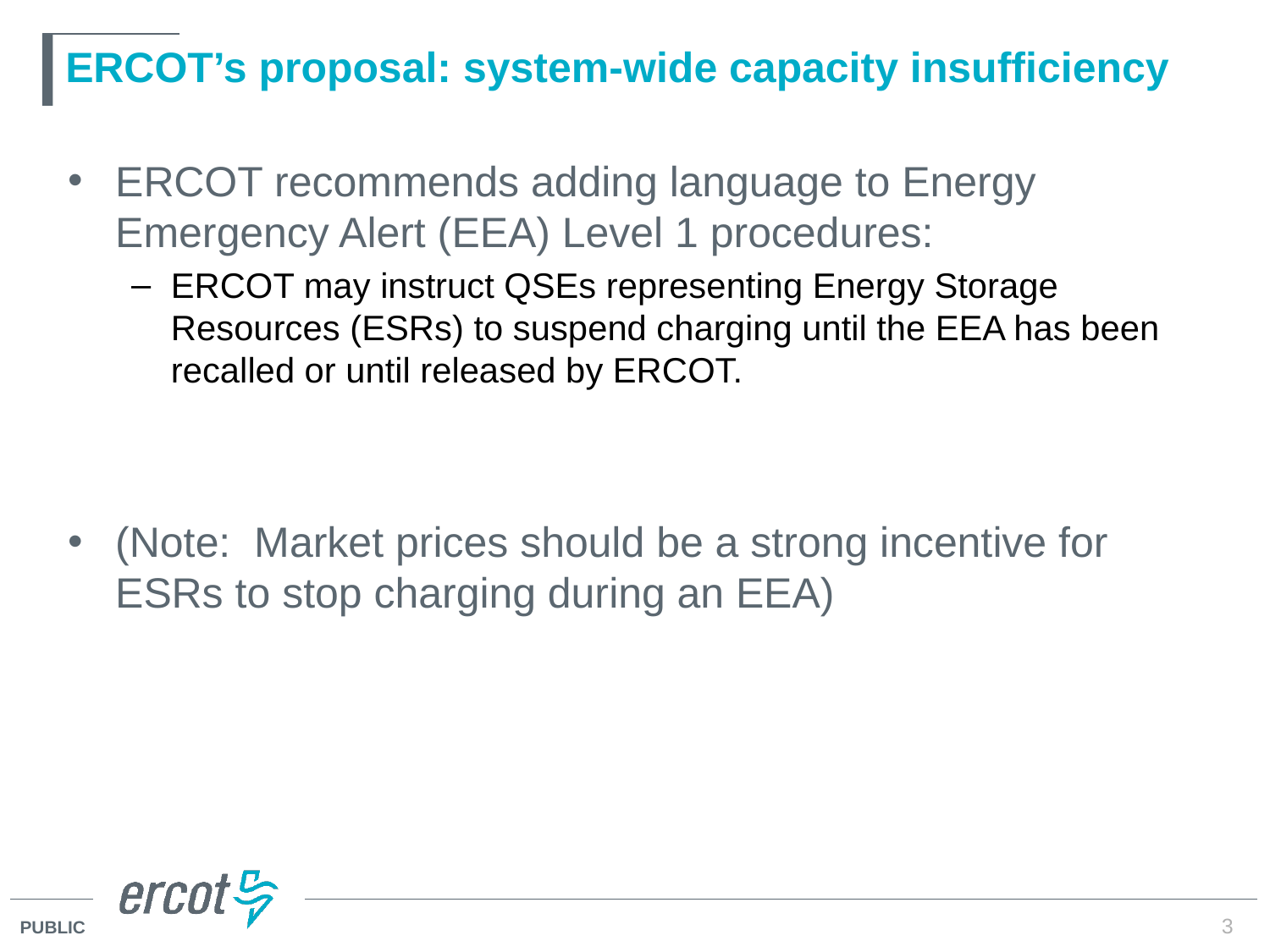

# ERCOT’s proposal: system-wide capacity insufficiency
ERCOT recommends adding language to Energy Emergency Alert (EEA) Level 1 procedures:
ERCOT may instruct QSEs representing Energy Storage Resources (ESRs) to suspend charging until the EEA has been recalled or until released by ERCOT.

(Note:  Market prices should be a strong incentive for ESRs to stop charging during an EEA)

3